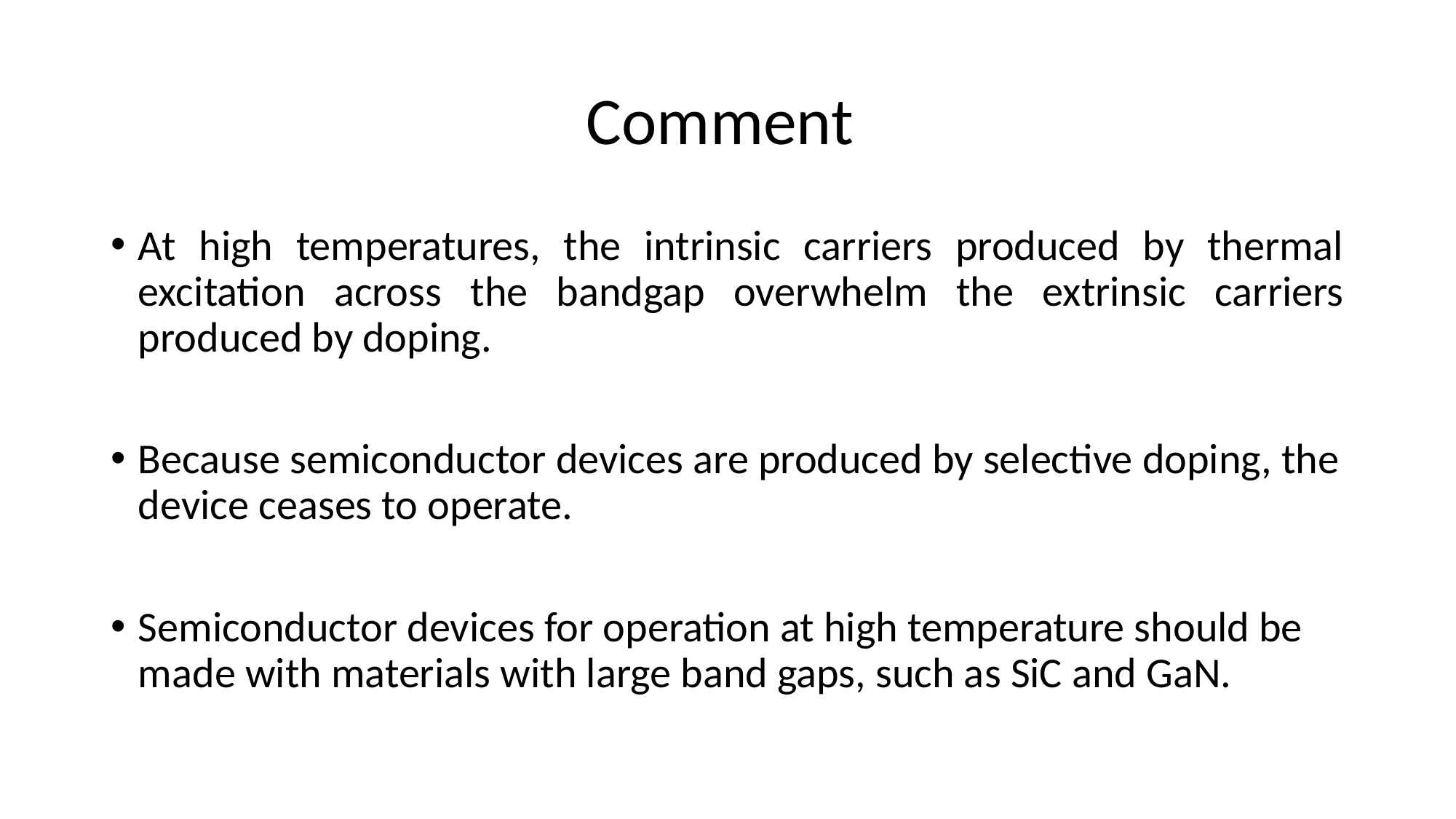

# Comment
At high temperatures, the intrinsic carriers produced by thermal excitation across the bandgap overwhelm the extrinsic carriers produced by doping.

Because semiconductor devices are produced by selective doping, the device ceases to operate.

Semiconductor devices for operation at high temperature should be made with materials with large band gaps, such as SiC and GaN.